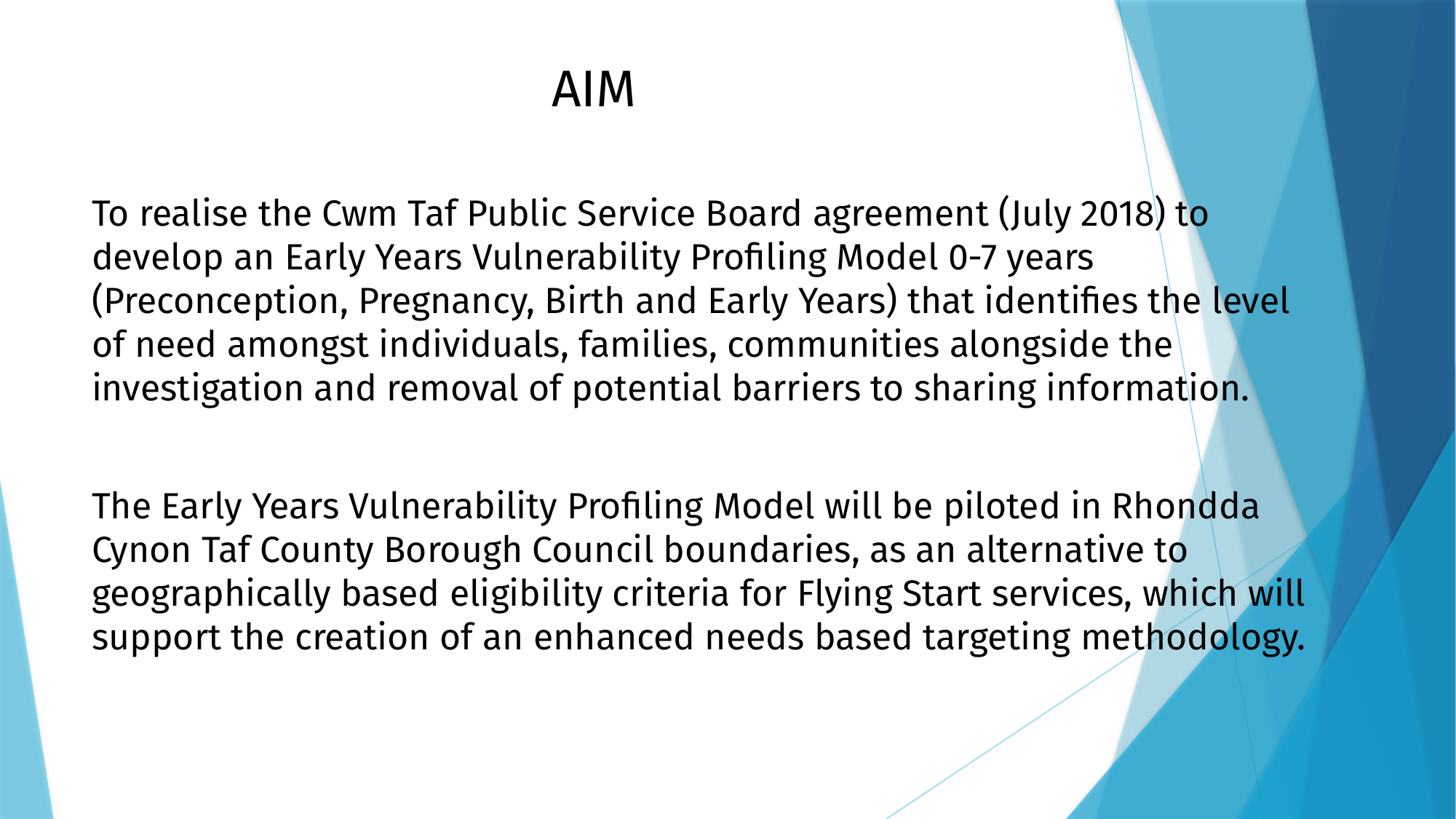

# AIM
To realise the Cwm Taf Public Service Board agreement (July 2018) to develop an Early Years Vulnerability Profiling Model 0-7 years (Preconception, Pregnancy, Birth and Early Years) that identifies the level of need amongst individuals, families, communities alongside the investigation and removal of potential barriers to sharing information.

The Early Years Vulnerability Profiling Model will be piloted in Rhondda Cynon Taf County Borough Council boundaries, as an alternative to geographically based eligibility criteria for Flying Start services, which will support the creation of an enhanced needs based targeting methodology.